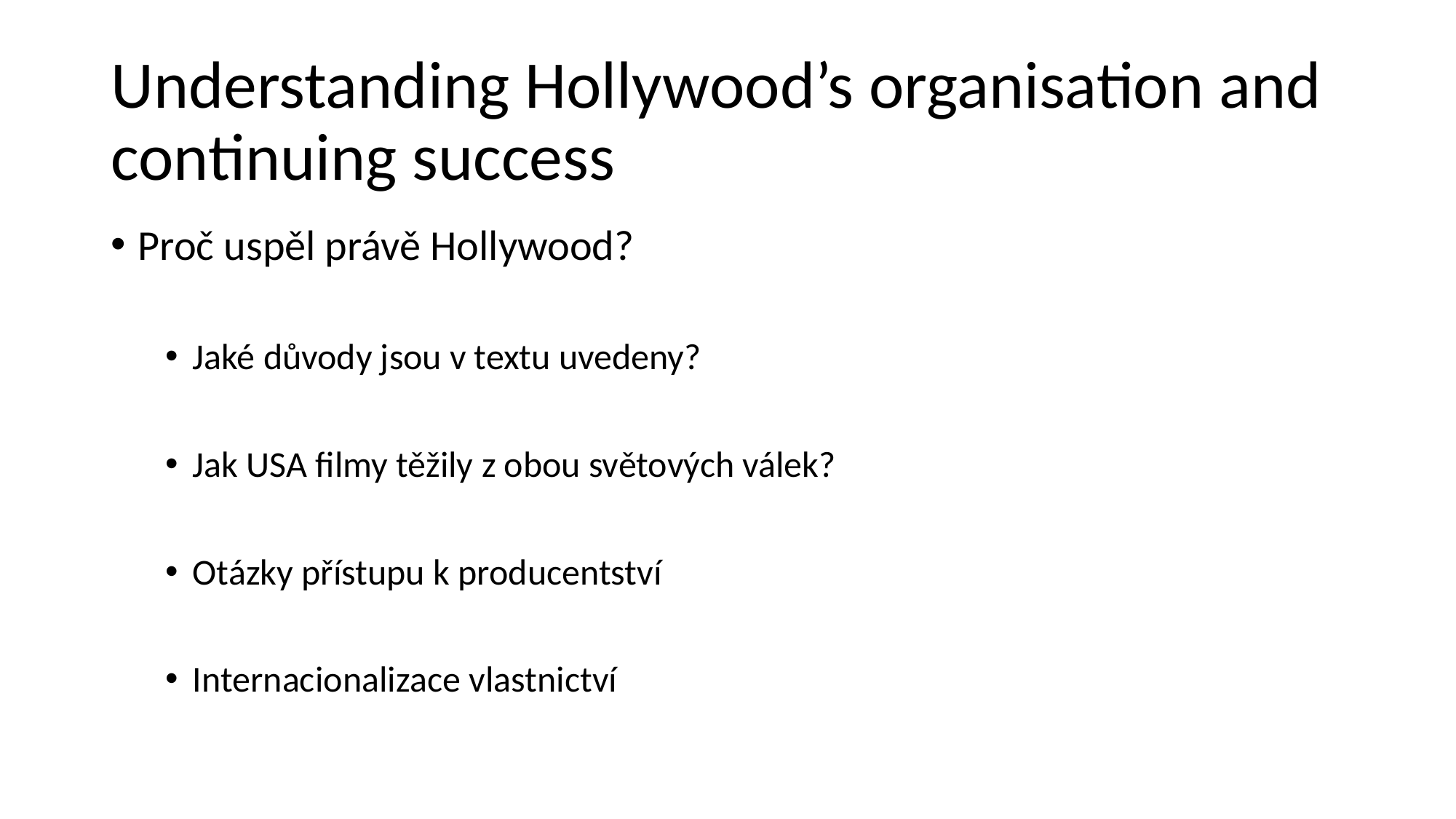

# Understanding Hollywood’s organisation and continuing success
Proč uspěl právě Hollywood?

Jaké důvody jsou v textu uvedeny?

Jak USA filmy těžily z obou světových válek?

Otázky přístupu k producentství

Internacionalizace vlastnictví